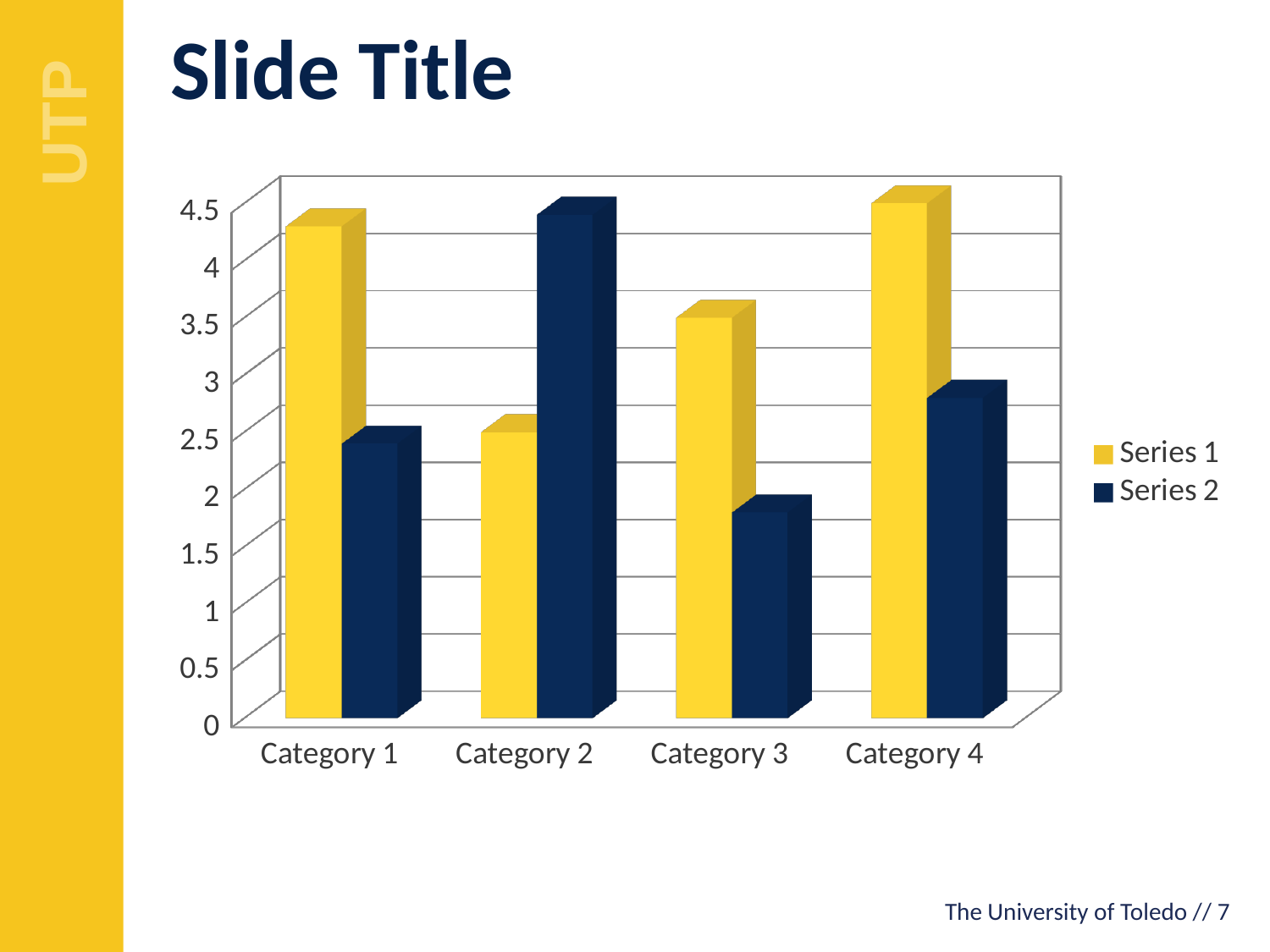

Slide Title

[unsupported chart]

The University of Toledo // 7